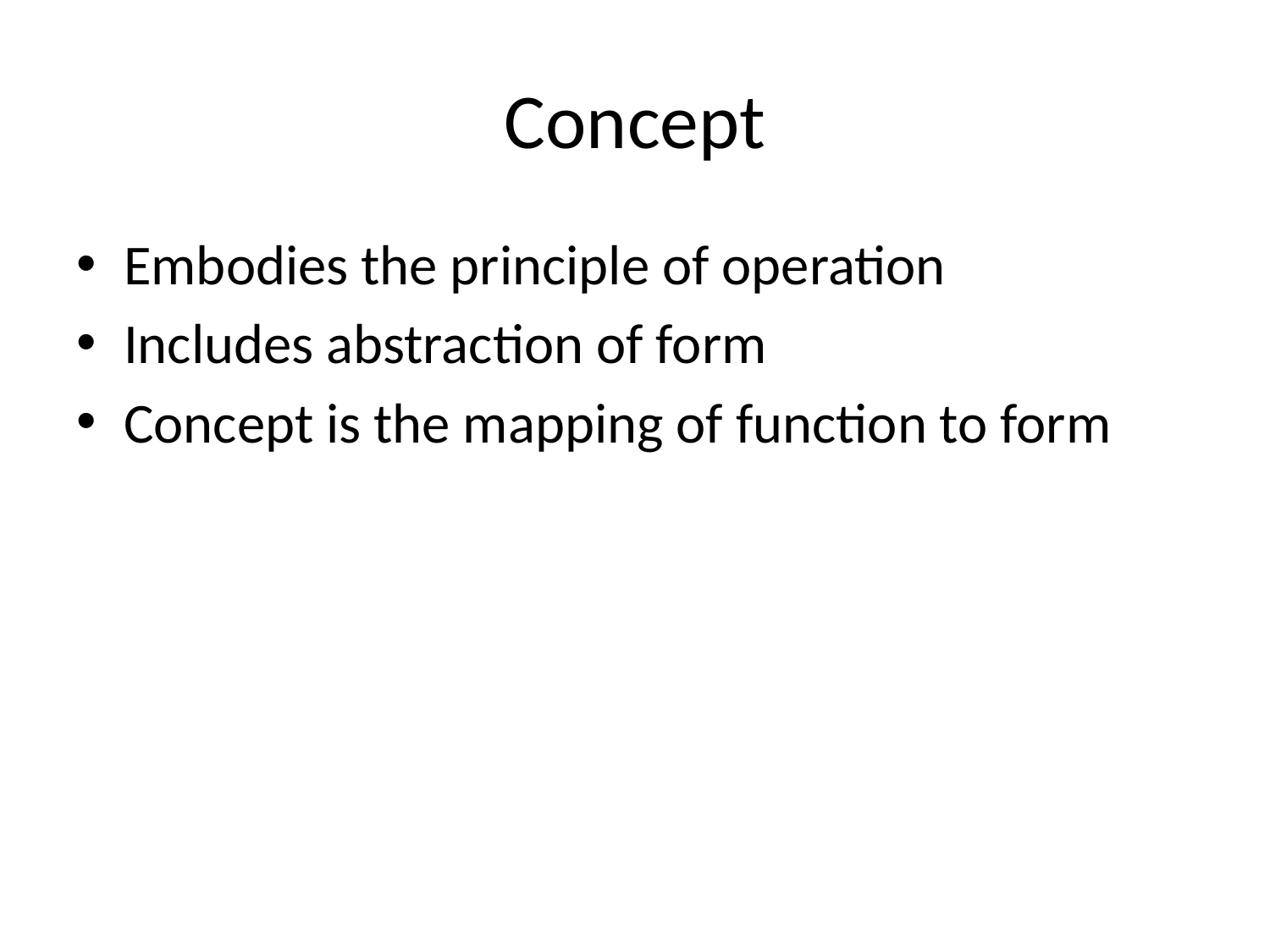

# Concept
Embodies the principle of operation
Includes abstraction of form
Concept is the mapping of function to form